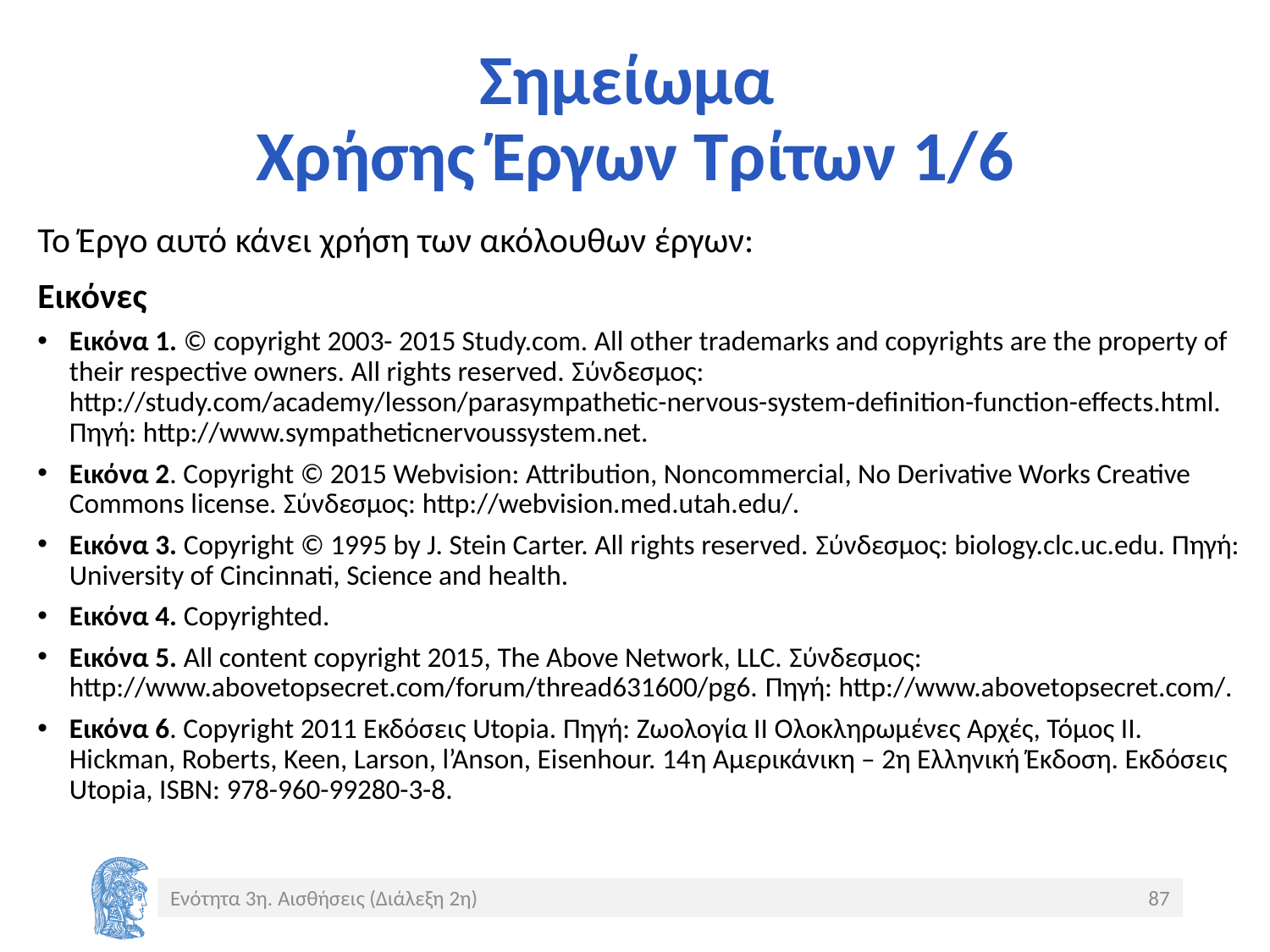

# Σημείωμα Χρήσης Έργων Τρίτων 1/6
Το Έργο αυτό κάνει χρήση των ακόλουθων έργων:
Εικόνες
Εικόνα 1. © copyright 2003- 2015 Study.com. All other trademarks and copyrights are the property of their respective owners. All rights reserved. Σύνδεσμος: http://study.com/academy/lesson/parasympathetic-nervous-system-definition-function-effects.html. Πηγή: http://www.sympatheticnervoussystem.net.
Εικόνα 2. Copyright © 2015 Webvision: Attribution, Noncommercial, No Derivative Works Creative Commons license. Σύνδεσμος: http://webvision.med.utah.edu/.
Εικόνα 3. Copyright © 1995 by J. Stein Carter. All rights reserved. Σύνδεσμος: biology.clc.uc.edu. Πηγή: University of Cincinnati, Science and health.
Εικόνα 4. Copyrighted.
Εικόνα 5. All content copyright 2015, The Above Network, LLC. Σύνδεσμος: http://www.abovetopsecret.com/forum/thread631600/pg6. Πηγή: http://www.abovetopsecret.com/.
Εικόνα 6. Copyright 2011 Eκδόσεις Utopia. Πηγή: Ζωολογία ΙΙ Ολοκληρωμένες Αρχές, Τόμος ΙΙ. Hickman, Roberts, Keen, Larson, l’Anson, Eisenhour. 14η Αμερικάνικη – 2η Ελληνική Έκδοση. Εκδόσεις Utopia, ISBN: 978-960-99280-3-8.

Ενότητα 3η. Αισθήσεις (Διάλεξη 2η)
87